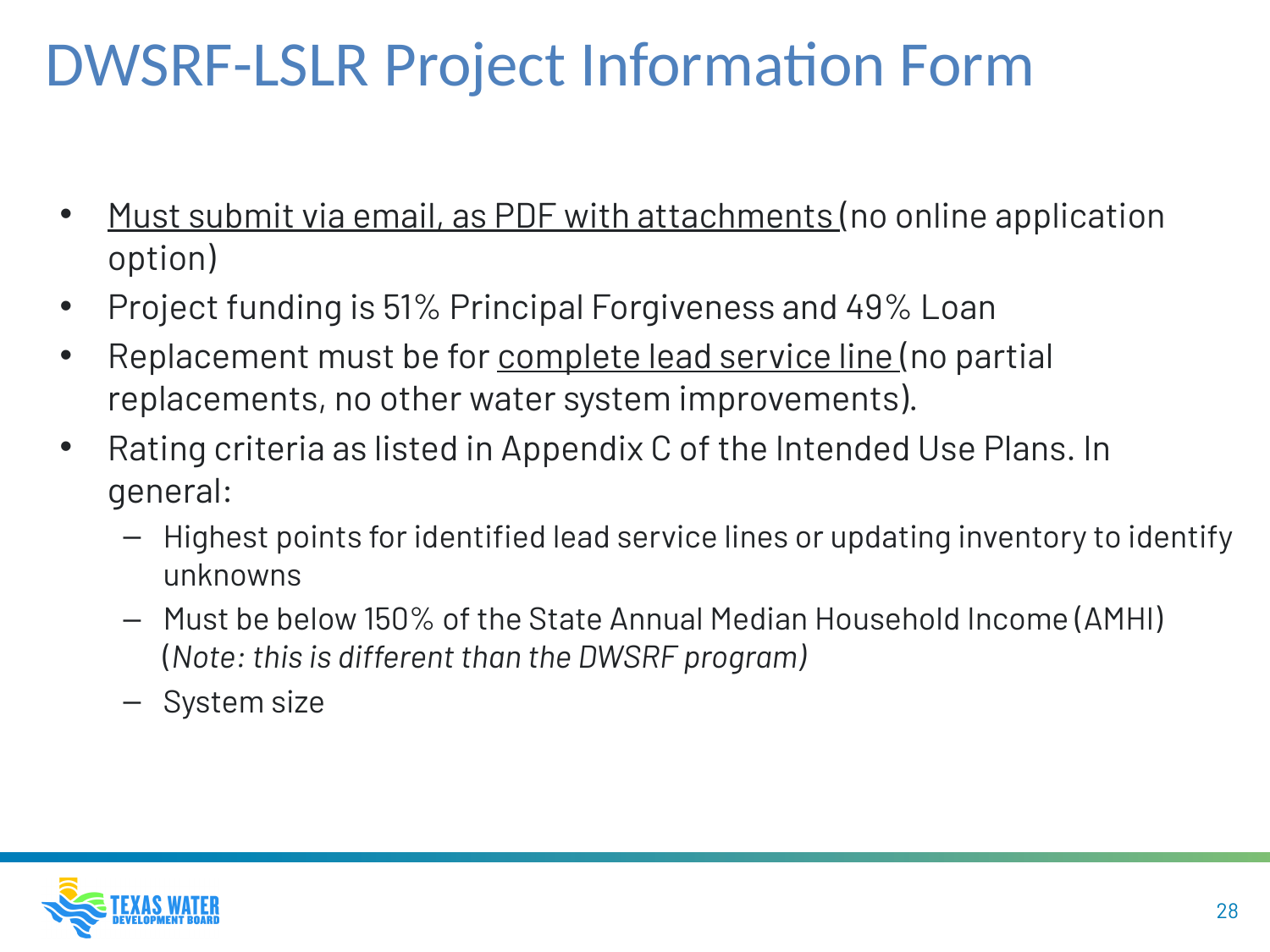

DWSRF-LSLR Project Information Form
Must submit via email, as PDF with attachments (no online application option)
Project funding is 51% Principal Forgiveness and 49% Loan
Replacement must be for complete lead service line (no partial replacements, no other water system improvements).
Rating criteria as listed in Appendix C of the Intended Use Plans. In general:
Highest points for identified lead service lines or updating inventory to identify unknowns
Must be below 150% of the State Annual Median Household Income (AMHI) (Note: this is different than the DWSRF program)
System size

28